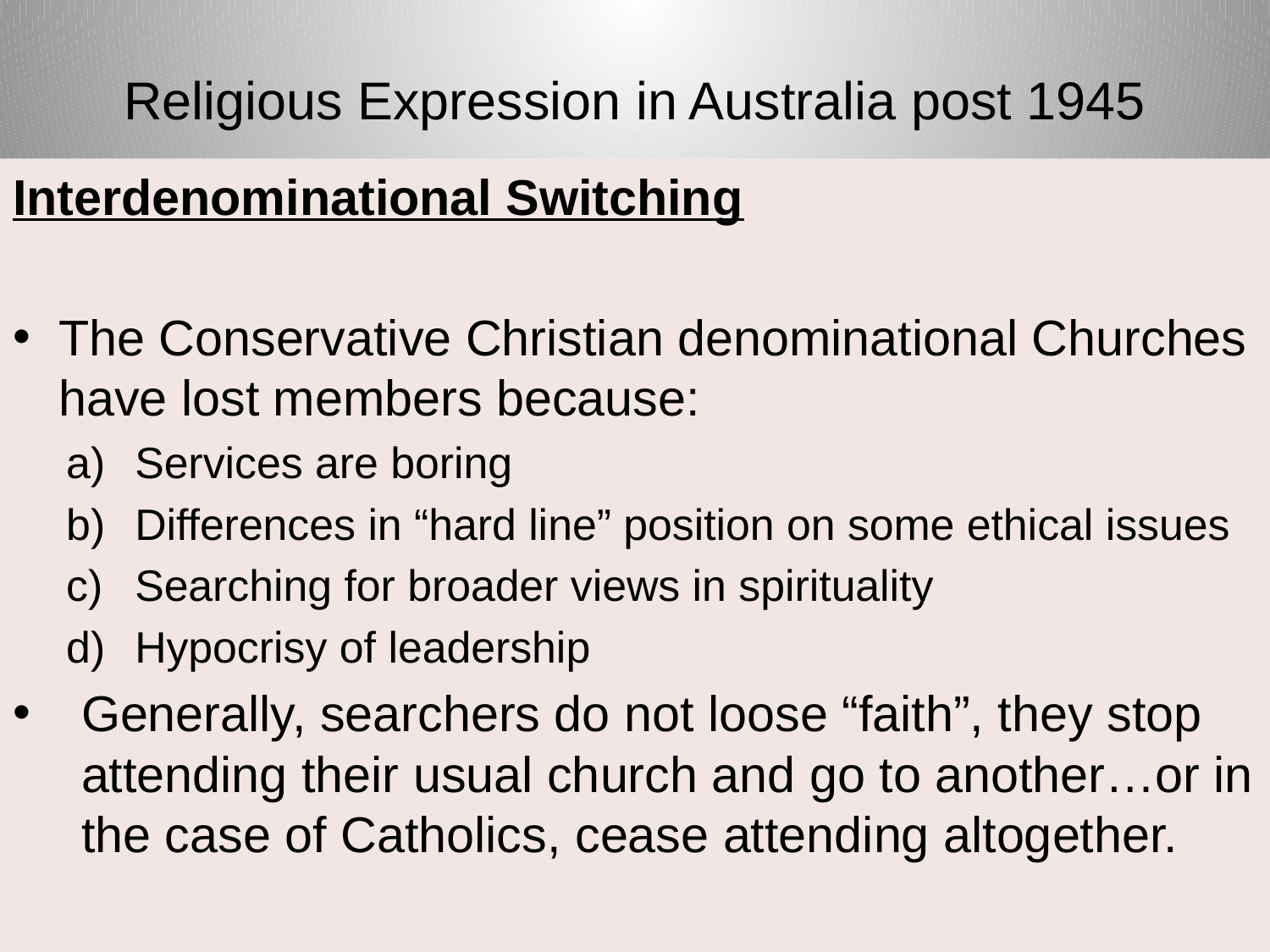

# Religious Expression in Australia post 1945
Interdenominational Switching

The Conservative Christian denominational Churches have lost members because:
Services are boring
Differences in “hard line” position on some ethical issues
Searching for broader views in spirituality
Hypocrisy of leadership
Generally, searchers do not loose “faith”, they stop attending their usual church and go to another…or in the case of Catholics, cease attending altogether.